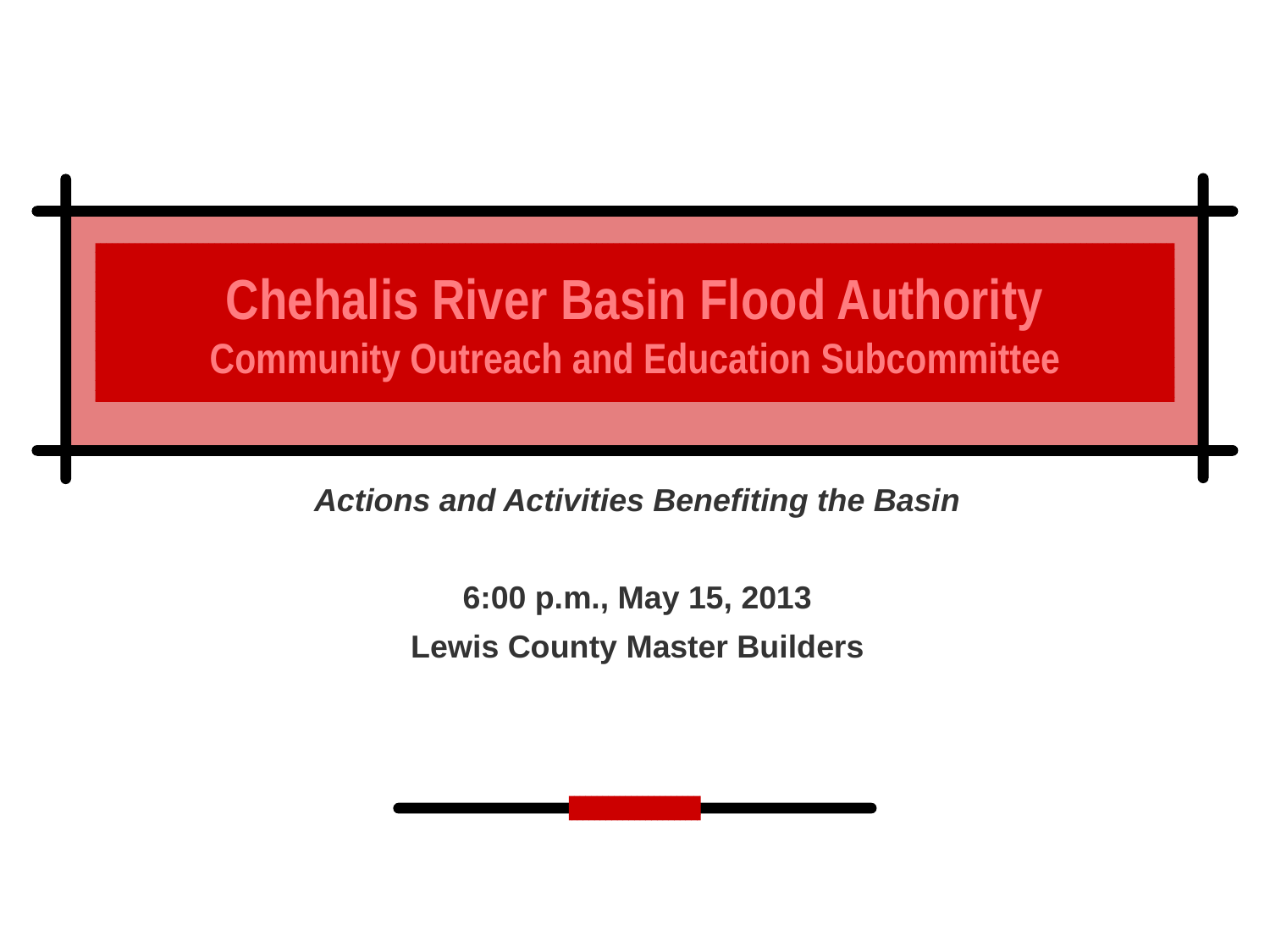

# Chehalis River Basin Flood Authority Community Outreach and Education Subcommittee
Actions and Activities Benefiting the Basin

6:00 p.m., May 15, 2013
Lewis County Master Builders